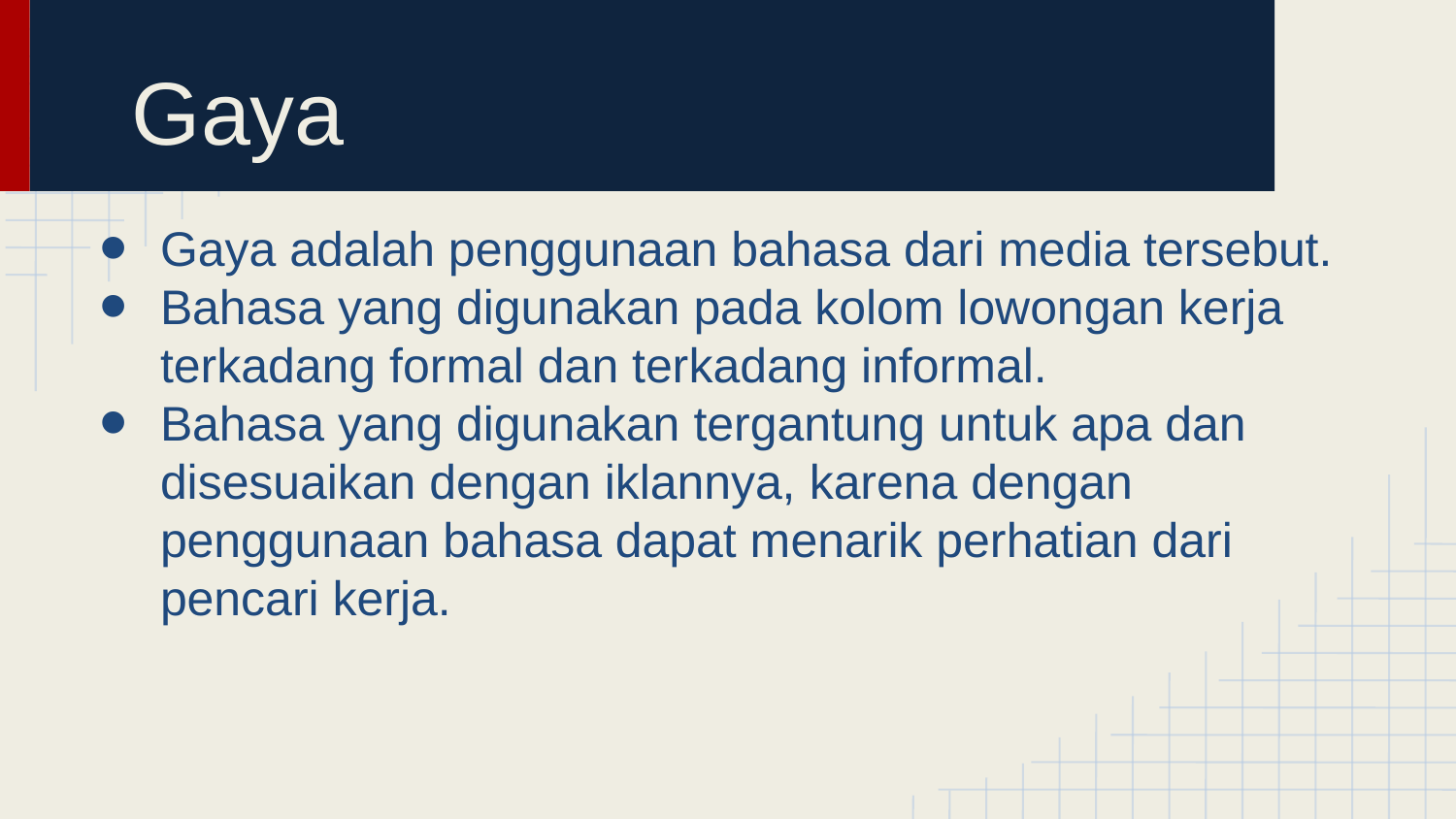

# Gaya
Gaya adalah penggunaan bahasa dari media tersebut.
Bahasa yang digunakan pada kolom lowongan kerja terkadang formal dan terkadang informal.
Bahasa yang digunakan tergantung untuk apa dan disesuaikan dengan iklannya, karena dengan penggunaan bahasa dapat menarik perhatian dari pencari kerja.